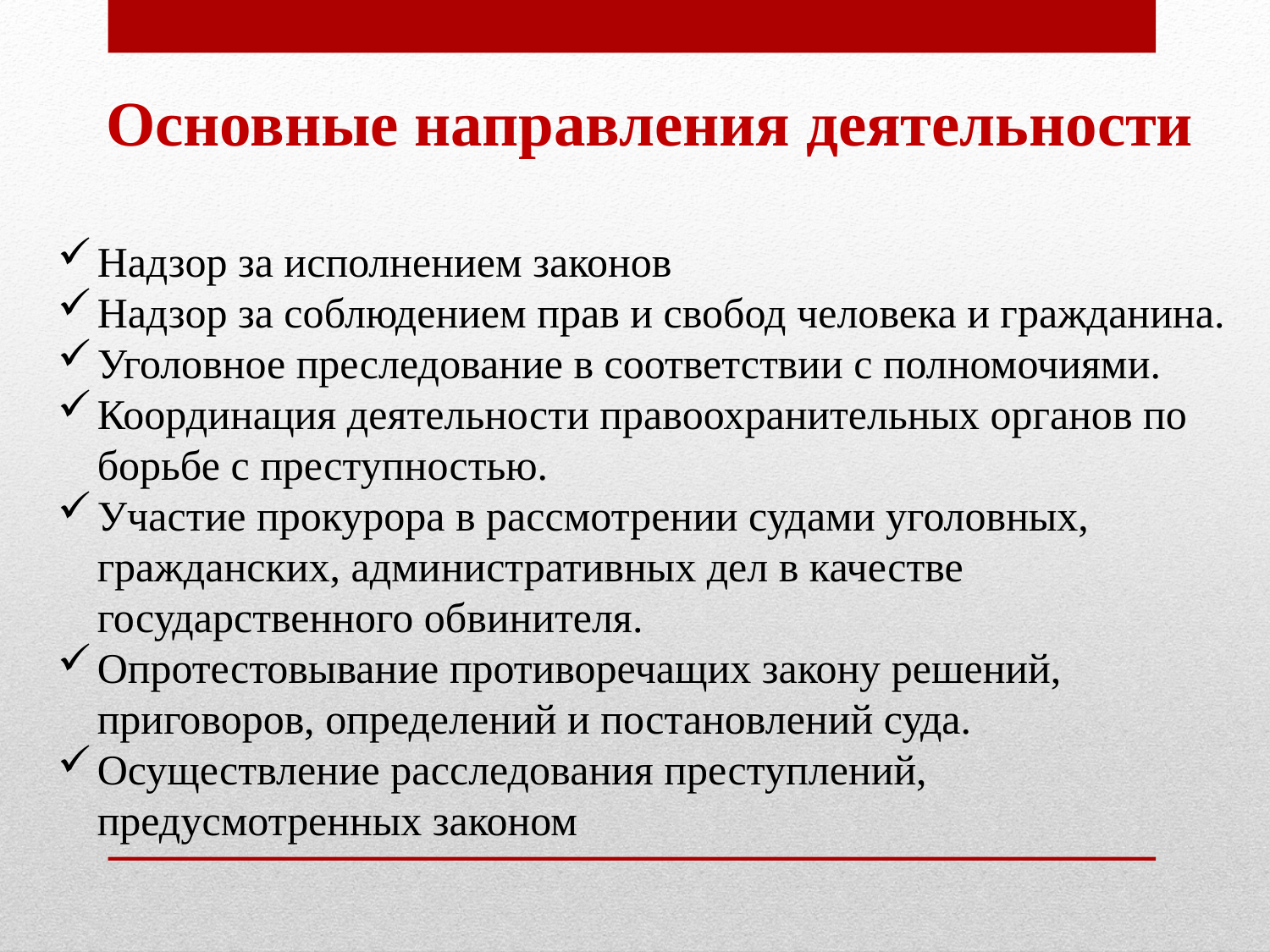

Основные направления деятельности

Надзор за исполнением законов
Надзор за соблюдением прав и свобод человека и гражданина.
Уголовное преследование в соответствии с полномочиями.
Координация деятельности правоохранительных органов по борьбе с преступностью.
Участие прокурора в рассмотрении судами уголовных, гражданских, административных дел в качестве государственного обвинителя.
Опротестовывание противоречащих закону решений, приговоров, определений и постановлений суда.
Осуществление расследования преступлений, предусмотренных законом